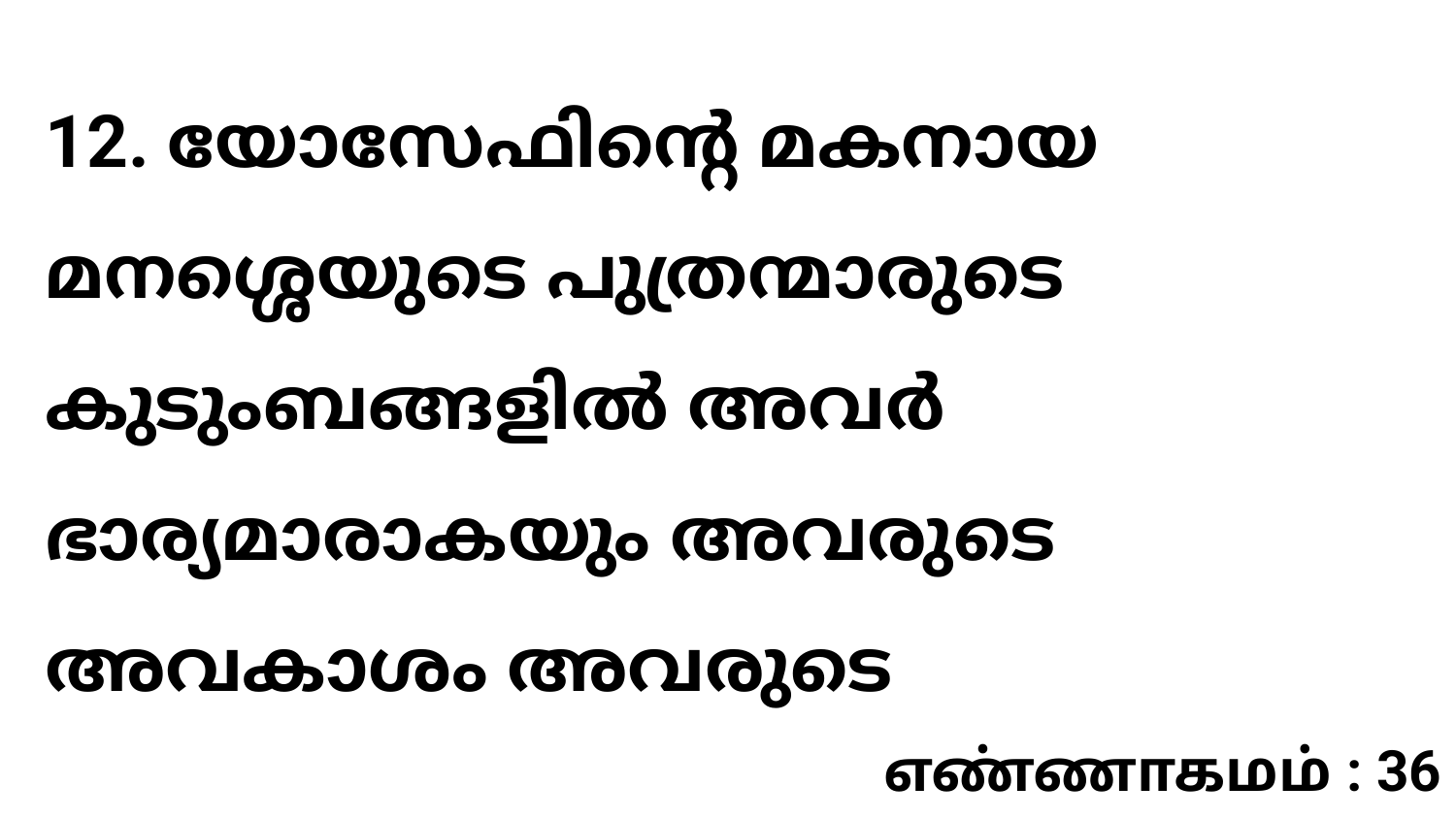

12. യോസേഫിന്റെ മകനായ മനശ്ശെയുടെ പുത്രന്മാരുടെ കുടുംബങ്ങളിൽ അവർ ഭാര്യമാരാകയും അവരുടെ അവകാശം അവരുടെ
எண்ணாகமம் : 36